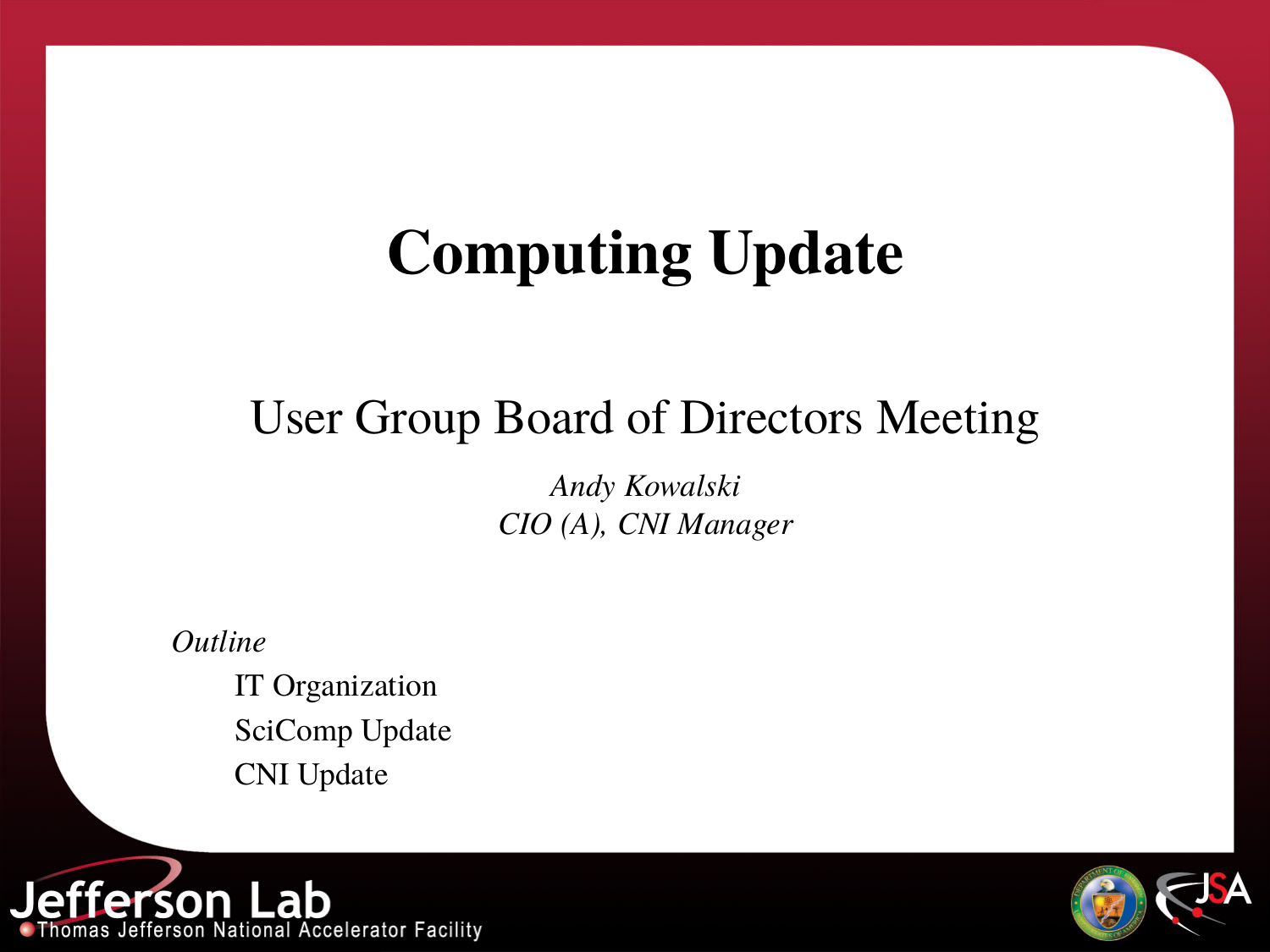

# Computing Update User Group Board of Directors Meeting Andy Kowalski CIO (A), CNI Manager
Outline
IT Organization
SciComp Update
CNI Update